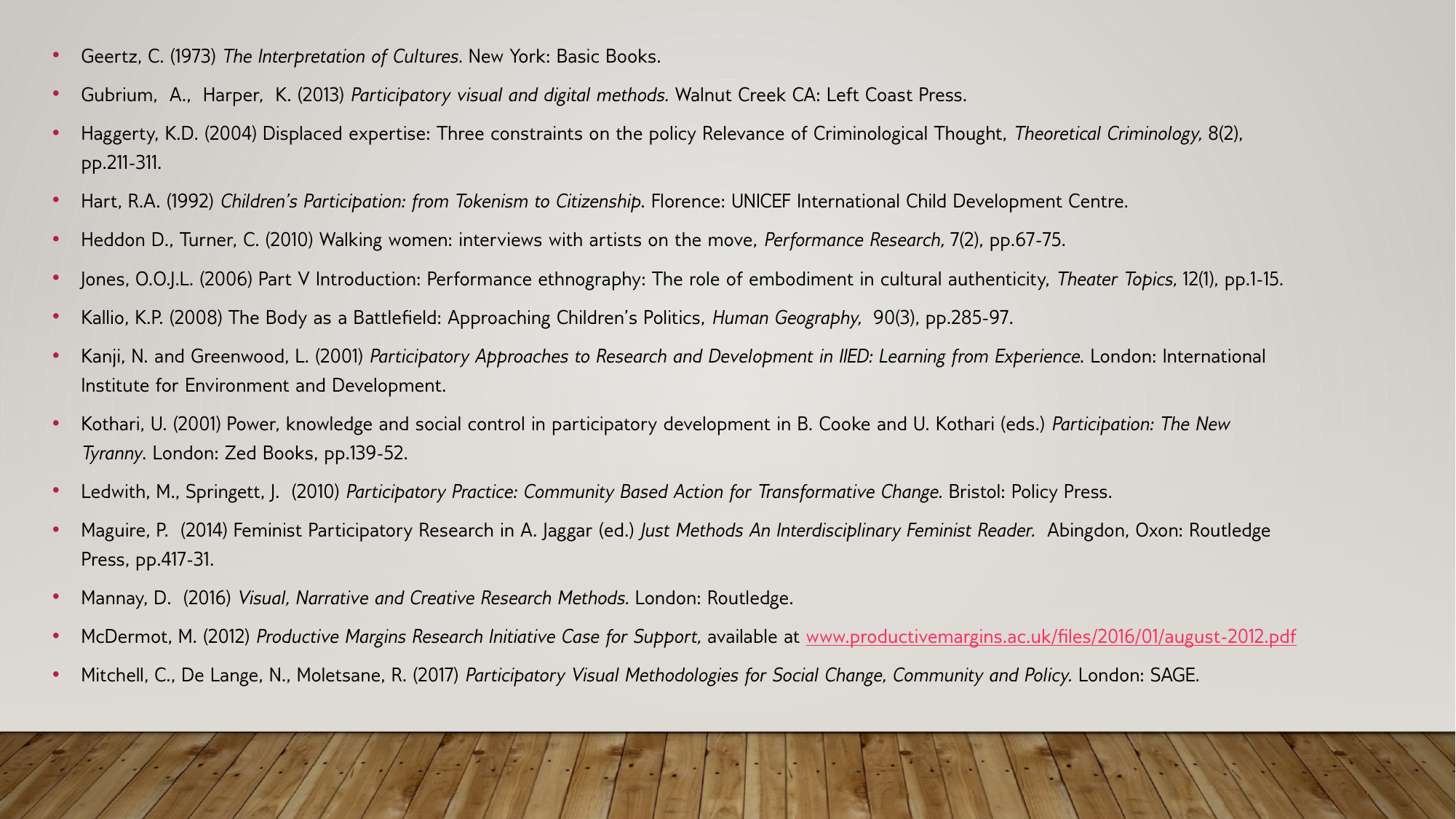

Geertz, C. (1973) The Interpretation of Cultures. New York: Basic Books.
Gubrium,  A.,  Harper,  K. (2013) Participatory visual and digital methods. Walnut Creek CA: Left Coast Press.
Haggerty, K.D. (2004) Displaced expertise: Three constraints on the policy Relevance of Criminological Thought, Theoretical Criminology, 8(2), pp.211-311.
Hart, R.A. (1992) Children’s Participation: from Tokenism to Citizenship. Florence: UNICEF International Child Development Centre.
Heddon D., Turner, C. (2010) Walking women: interviews with artists on the move, Performance Research, 7(2), pp.67-75.
Jones, O.O.J.L. (2006) Part V Introduction: Performance ethnography: The role of embodiment in cultural authenticity, Theater Topics, 12(1), pp.1-15.
Kallio, K.P. (2008) The Body as a Battlefield: Approaching Children’s Politics, Human Geography,  90(3), pp.285-97.
Kanji, N. and Greenwood, L. (2001) Participatory Approaches to Research and Development in IIED: Learning from Experience. London: International Institute for Environment and Development.
Kothari, U. (2001) Power, knowledge and social control in participatory development in B. Cooke and U. Kothari (eds.) Participation: The New Tyranny. London: Zed Books, pp.139-52.
Ledwith, M., Springett, J.  (2010) Participatory Practice: Community Based Action for Transformative Change. Bristol: Policy Press.
Maguire, P.  (2014) Feminist Participatory Research in A. Jaggar (ed.) Just Methods An Interdisciplinary Feminist Reader.  Abingdon, Oxon: Routledge Press, pp.417-31.
Mannay, D.  (2016) Visual, Narrative and Creative Research Methods. London: Routledge.
McDermot, M. (2012) Productive Margins Research Initiative Case for Support, available at www.productivemargins.ac.uk/files/2016/01/august-2012.pdf
Mitchell, C., De Lange, N., Moletsane, R. (2017) Participatory Visual Methodologies for Social Change, Community and Policy. London: SAGE.